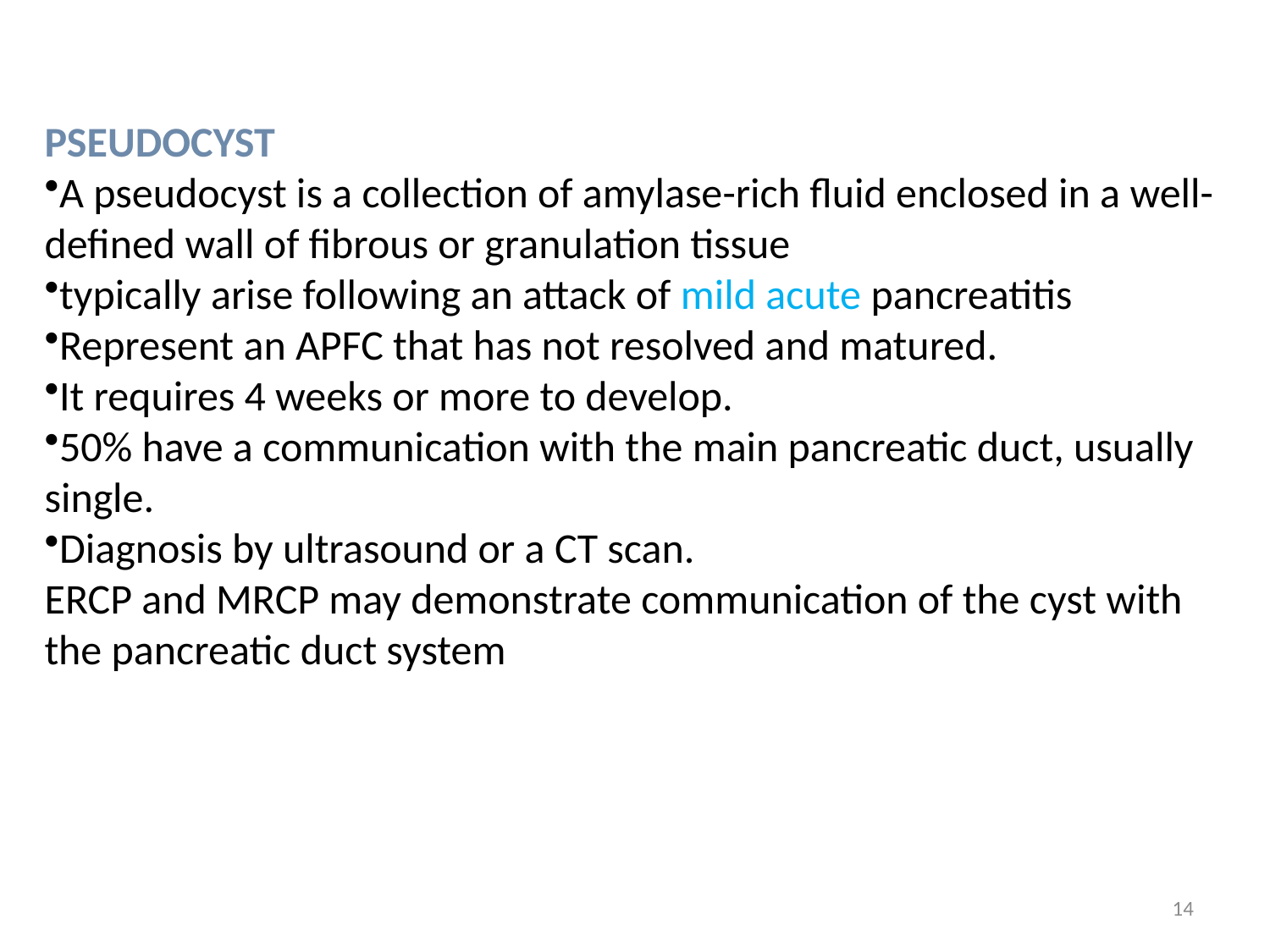

PSEUDOCYST
A pseudocyst is a collection of amylase-rich fluid enclosed in a well-defined wall of fibrous or granulation tissue
typically arise following an attack of mild acute pancreatitis
Represent an APFC that has not resolved and matured.
It requires 4 weeks or more to develop.
50% have a communication with the main pancreatic duct, usually single.
Diagnosis by ultrasound or a CT scan.
ERCP and MRCP may demonstrate communication of the cyst with  the pancreatic duct system
14